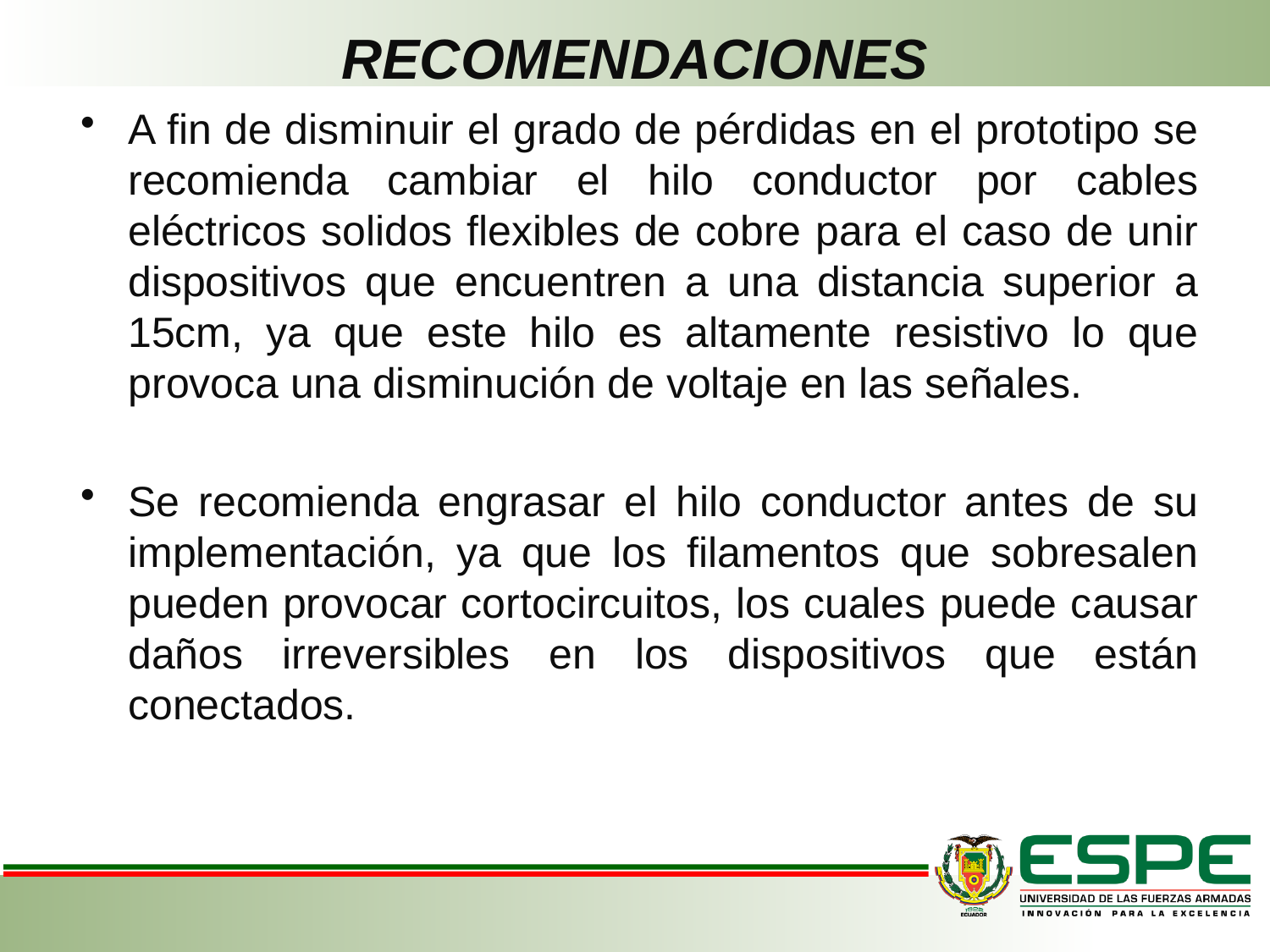

# RECOMENDACIONES
A fin de disminuir el grado de pérdidas en el prototipo se recomienda cambiar el hilo conductor por cables eléctricos solidos flexibles de cobre para el caso de unir dispositivos que encuentren a una distancia superior a 15cm, ya que este hilo es altamente resistivo lo que provoca una disminución de voltaje en las señales.

Se recomienda engrasar el hilo conductor antes de su implementación, ya que los filamentos que sobresalen pueden provocar cortocircuitos, los cuales puede causar daños irreversibles en los dispositivos que están conectados. Se recomienda engrasar el hilo conductor